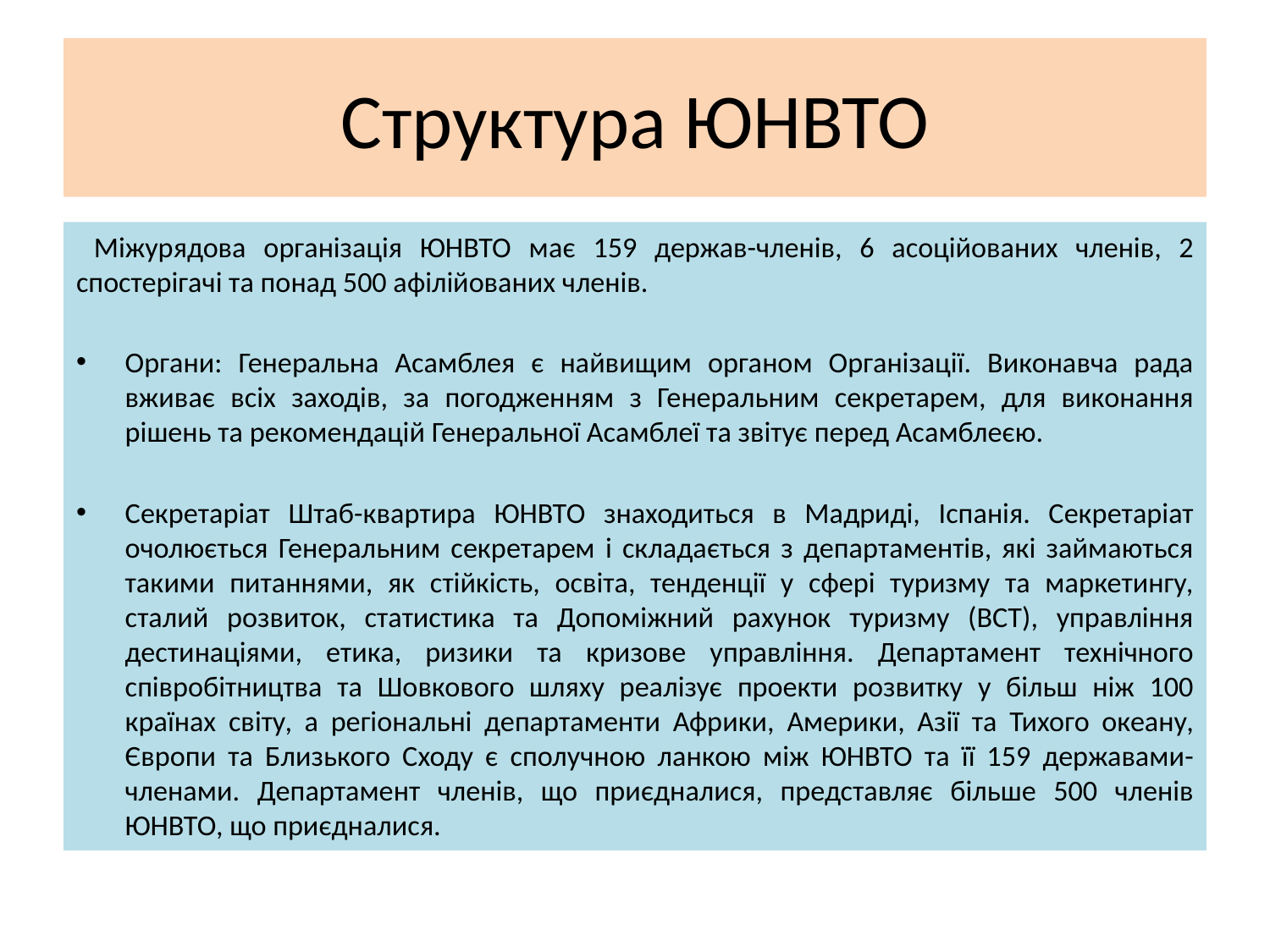

# Структура ЮНВТО
 Міжурядова організація ЮНВТО має 159 держав-членів, 6 асоційованих членів, 2 спостерігачі та понад 500 афілійованих членів.

Органи: Генеральна Асамблея є найвищим органом Організації. Виконавча рада вживає всіх заходів, за погодженням з Генеральним секретарем, для виконання рішень та рекомендацій Генеральної Асамблеї та звітує перед Асамблеєю.

Секретаріат Штаб-квартира ЮНВТО знаходиться в Мадриді, Іспанія. Секретаріат очолюється Генеральним секретарем і складається з департаментів, які займаються такими питаннями, як стійкість, освіта, тенденції у сфері туризму та маркетингу, сталий розвиток, статистика та Допоміжний рахунок туризму (ВСТ), управління дестинаціями, етика, ризики та кризове управління. Департамент технічного співробітництва та Шовкового шляху реалізує проекти розвитку у більш ніж 100 країнах світу, а регіональні департаменти Африки, Америки, Азії та Тихого океану, Європи та Близького Сходу є сполучною ланкою між ЮНВТО та її 159 державами-членами. Департамент членів, що приєдналися, представляє більше 500 членів ЮНВТО, що приєдналися.